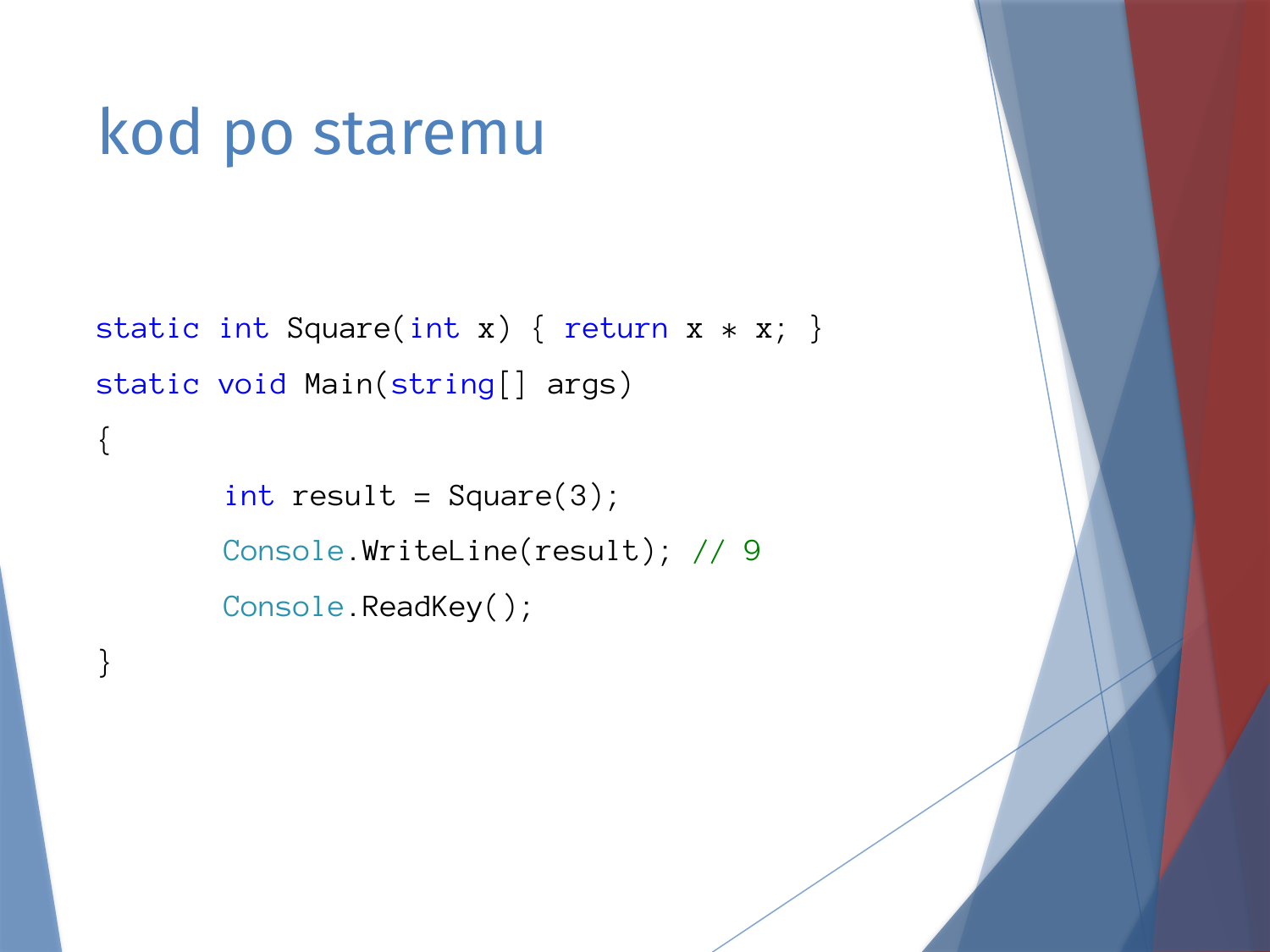

# kod po staremu
static int Square(int x) { return x * x; }
static void Main(string[] args)
{
	int result = Square(3);
	Console.WriteLine(result); // 9
	Console.ReadKey();
}